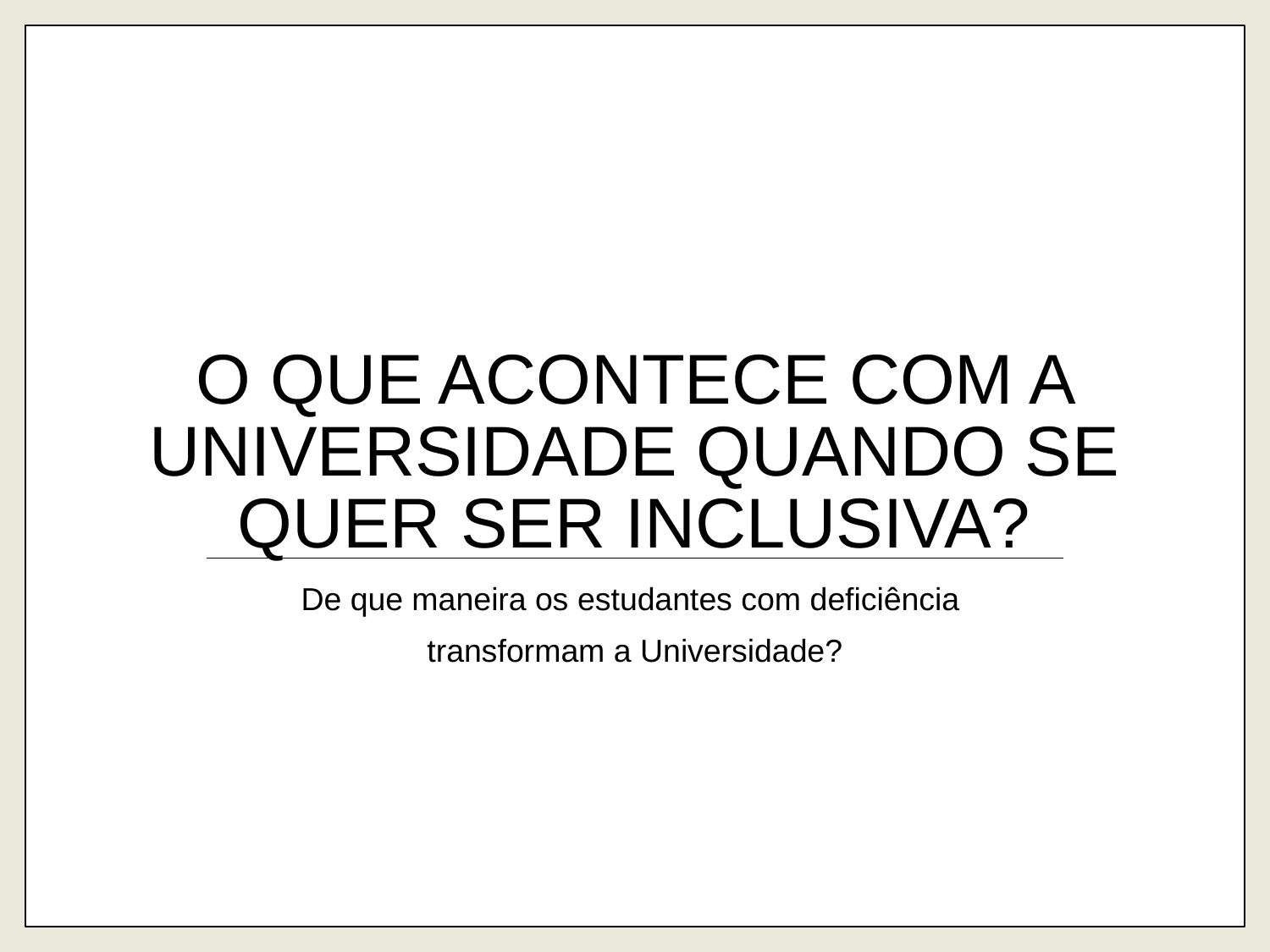

# O que acontece com a Universidade quando se quer ser inclusiva?
De que maneira os estudantes com deficiência
transformam a Universidade?